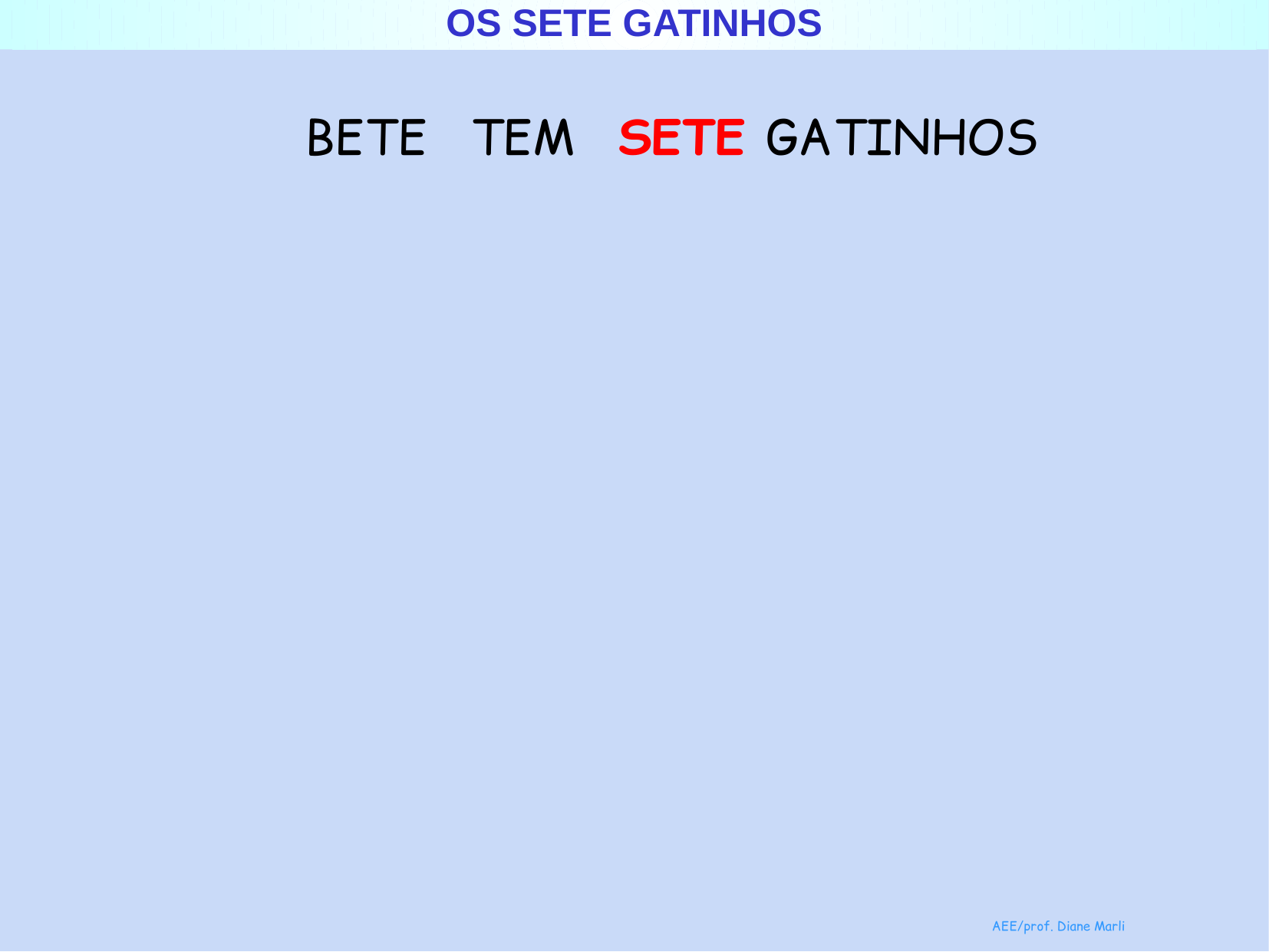

BETE   TEM   SETE GATINHOS
AEE/prof. Diane Marli